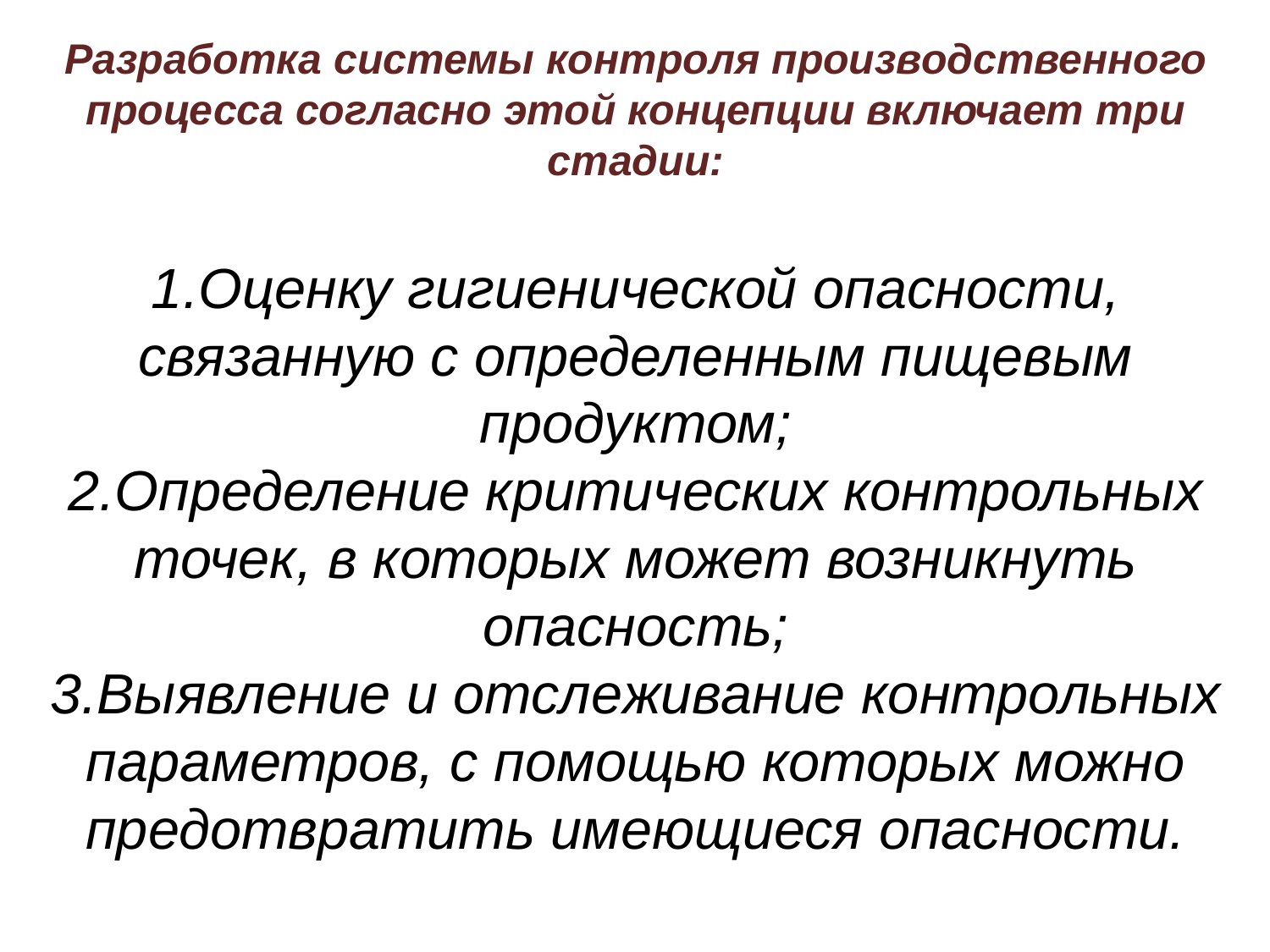

# Разработка системы контроля производственного процесса согласно этой концепции включает три стадии: 1.Оценку гигиенической опасности, связанную с определенным пищевым продуктом; 2.Определение критических контрольных точек, в которых может возникнуть опасность; 3.Выявление и отслеживание контрольных параметров, с помощью которых можно предотвратить имеющиеся опасности.